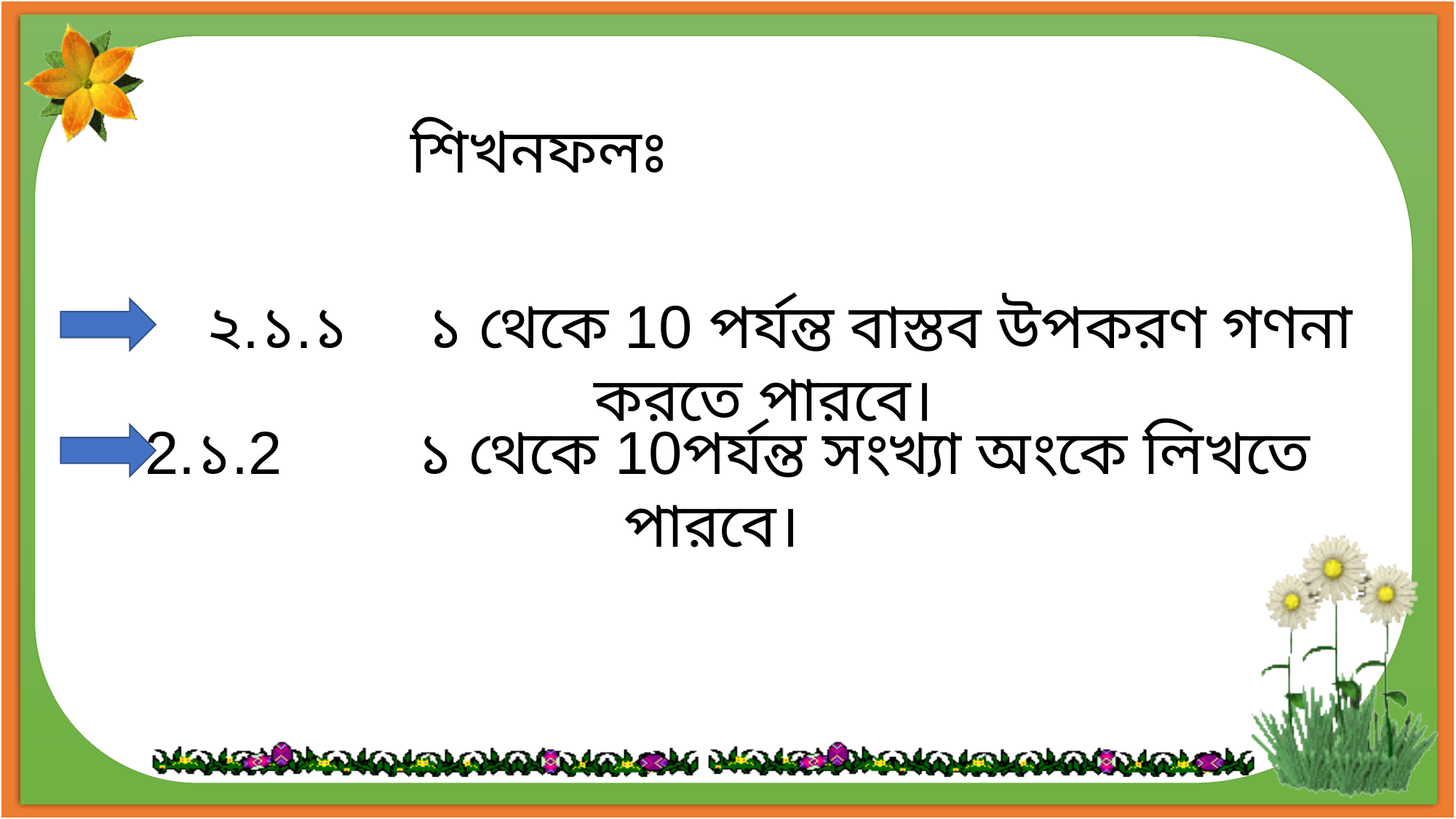

শিখনফলঃ
২.১.১     ১ থেকে 10 পর্যন্ত বাস্তব উপকরণ গণনা করতে পারবে।

2.১.2        ১ থেকে 10পর্যন্ত সংখ্যা অংকে লিখতে পারবে।